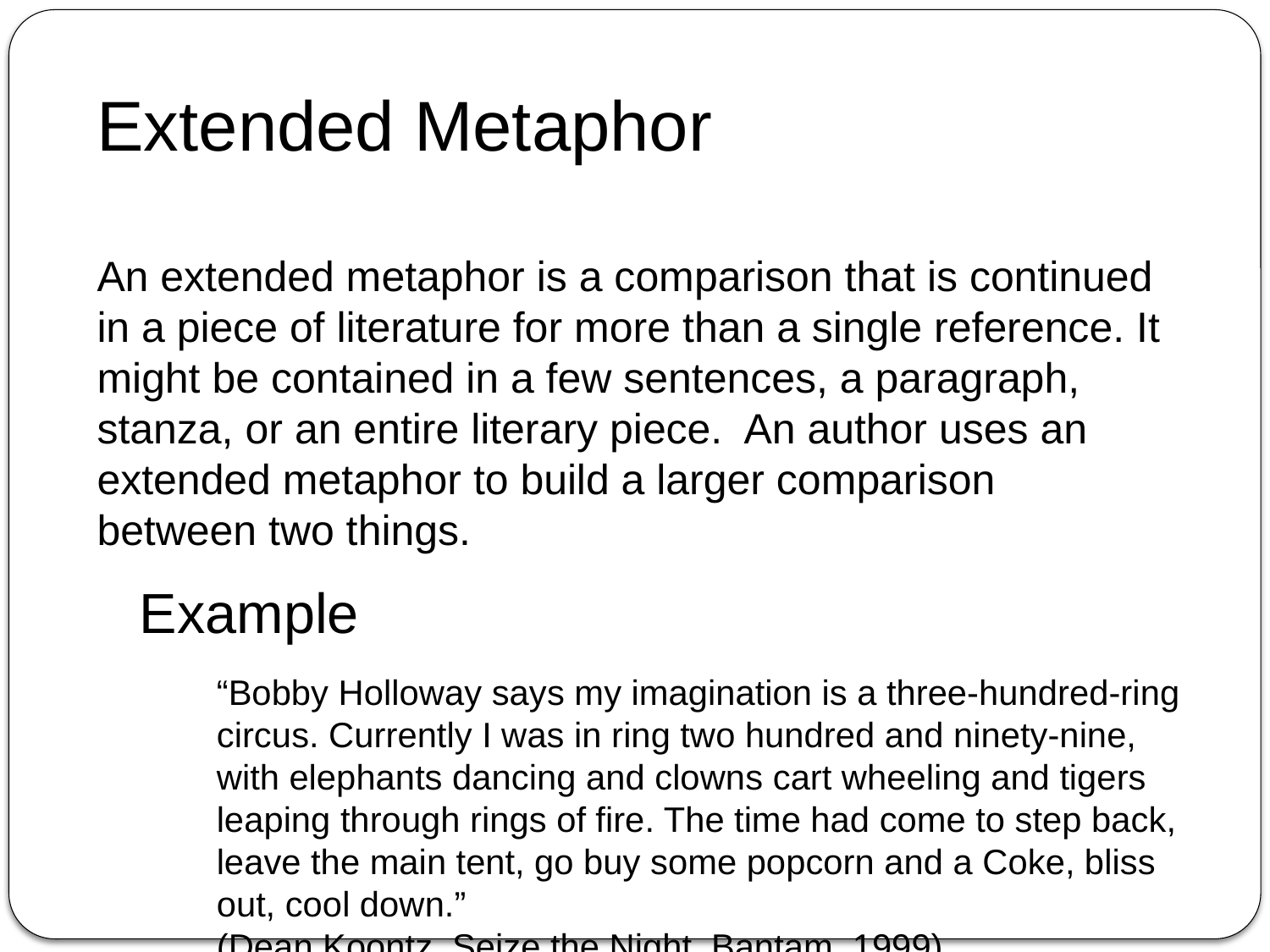

Extended Metaphor
An extended metaphor is a comparison that is continued in a piece of literature for more than a single reference. It might be contained in a few sentences, a paragraph, stanza, or an entire literary piece.  An author uses an extended metaphor to build a larger comparison between two things.
Example
“Bobby Holloway says my imagination is a three-hundred-ring circus. Currently I was in ring two hundred and ninety-nine, with elephants dancing and clowns cart wheeling and tigers leaping through rings of fire. The time had come to step back, leave the main tent, go buy some popcorn and a Coke, bliss out, cool down.”
(Dean Koontz, Seize the Night. Bantam, 1999)